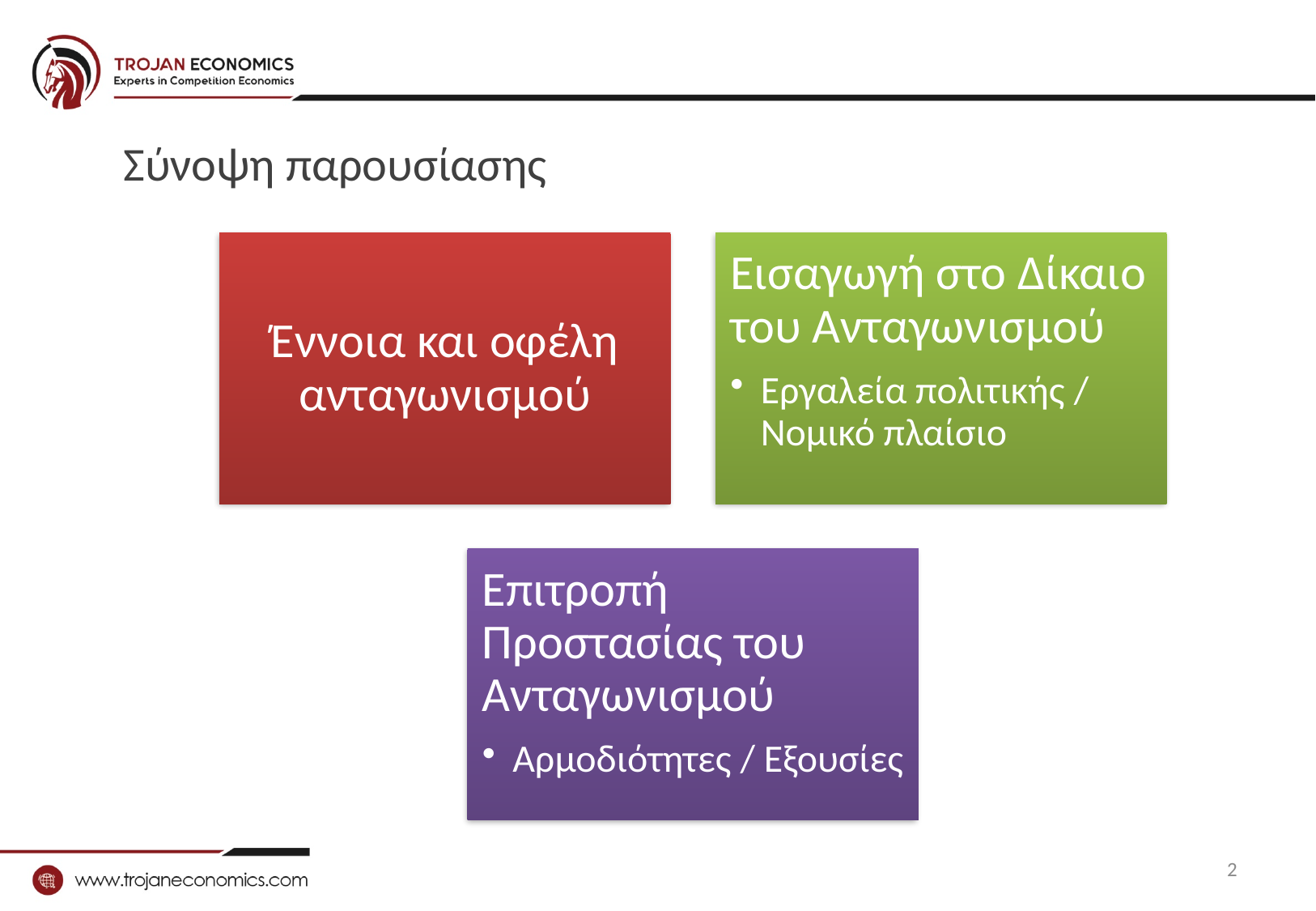

# Σύνοψη παρουσίασης
Έννοια και οφέλη ανταγωνισμού
Εισαγωγή στο Δίκαιο του Ανταγωνισμού
Εργαλεία πολιτικής / Νομικό πλαίσιο
Επιτροπή Προστασίας του Ανταγωνισμού
Αρμοδιότητες / Εξουσίες
2